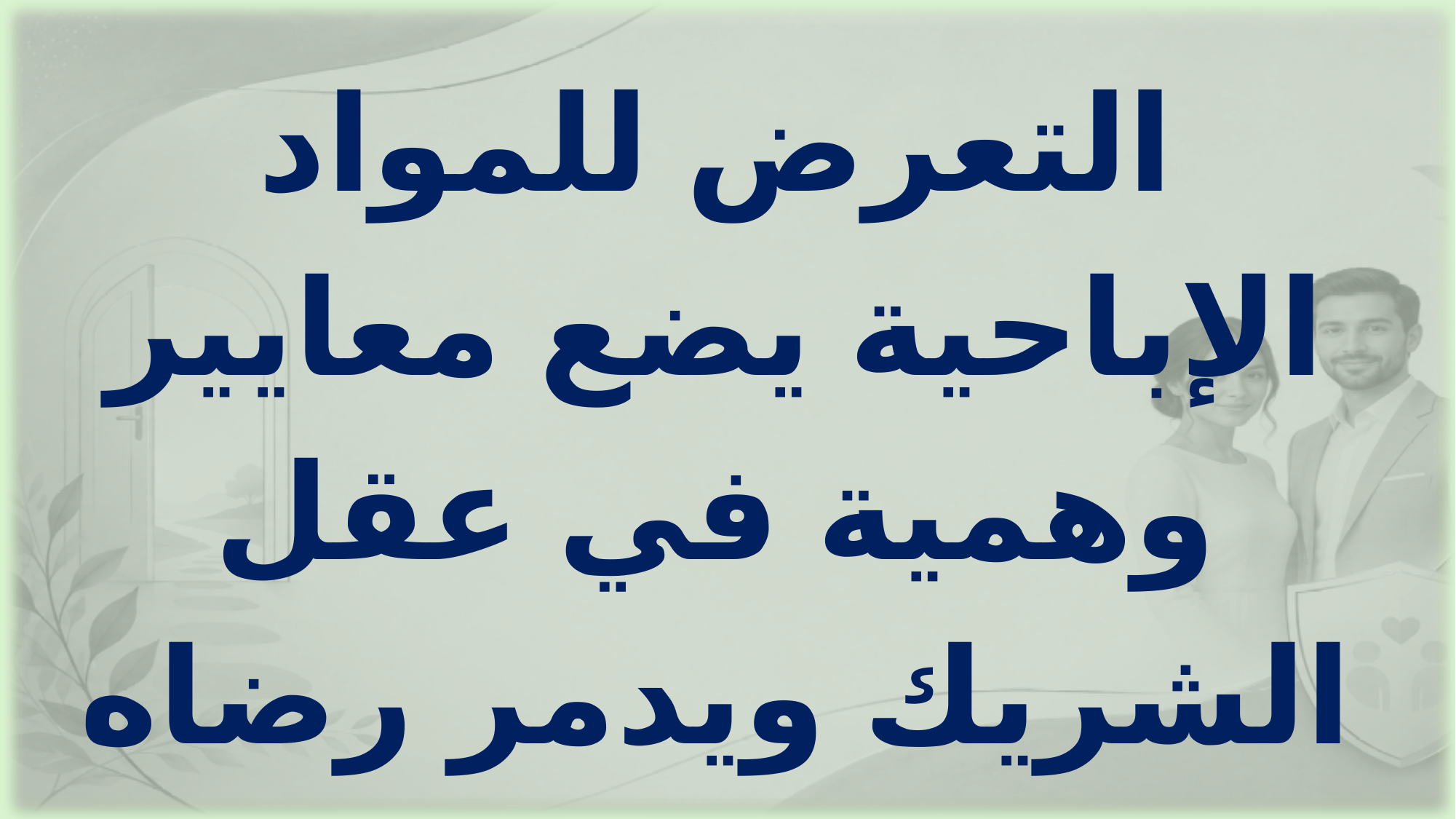

التعرض للمواد الإباحية يضع معايير وهمية في عقل الشريك ويدمر رضاه وروابطه مع شريكه الواقعي.